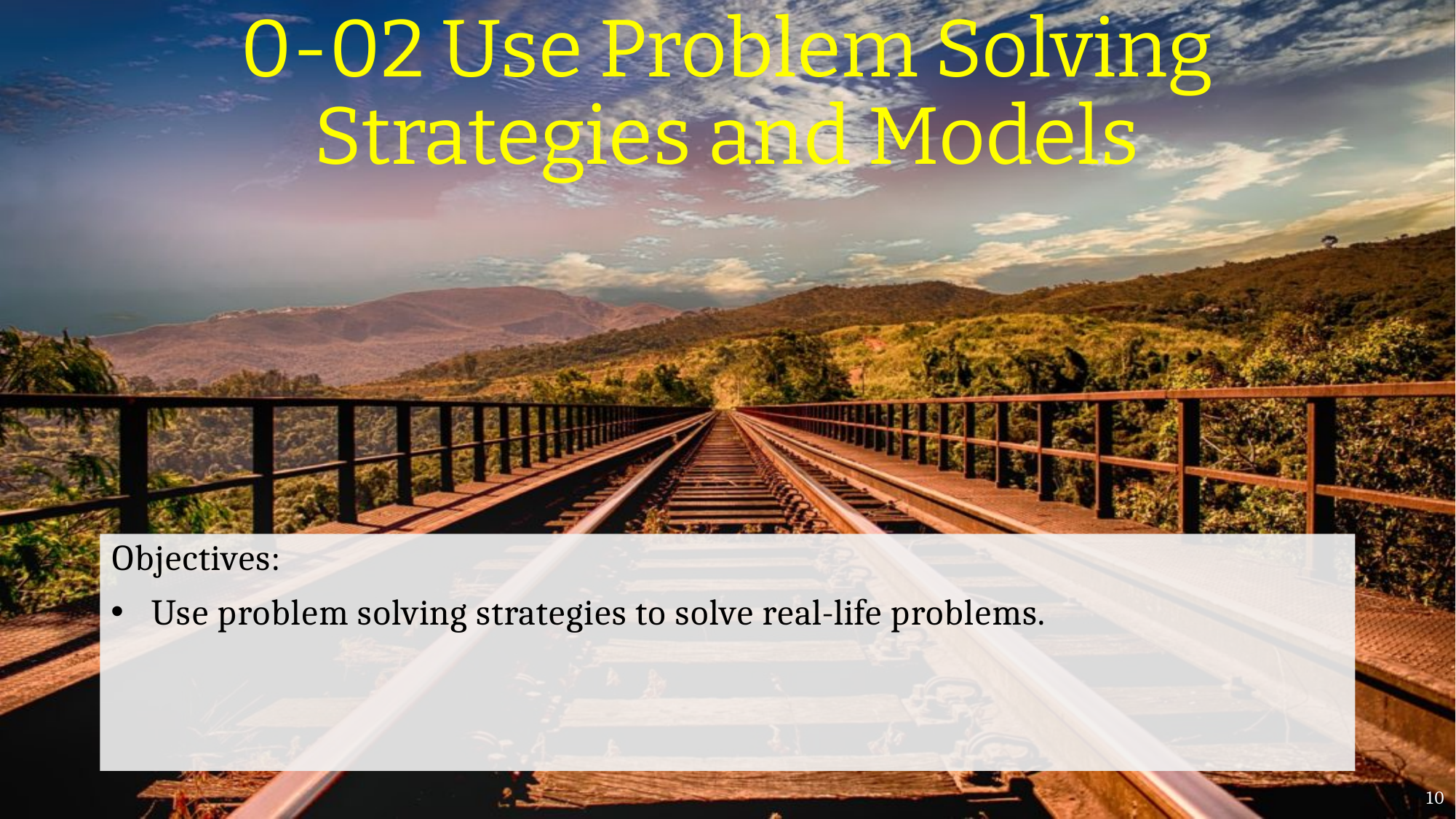

# 0-02 Use Problem Solving Strategies and Models
Objectives:
Use problem solving strategies to solve real-life problems.
10